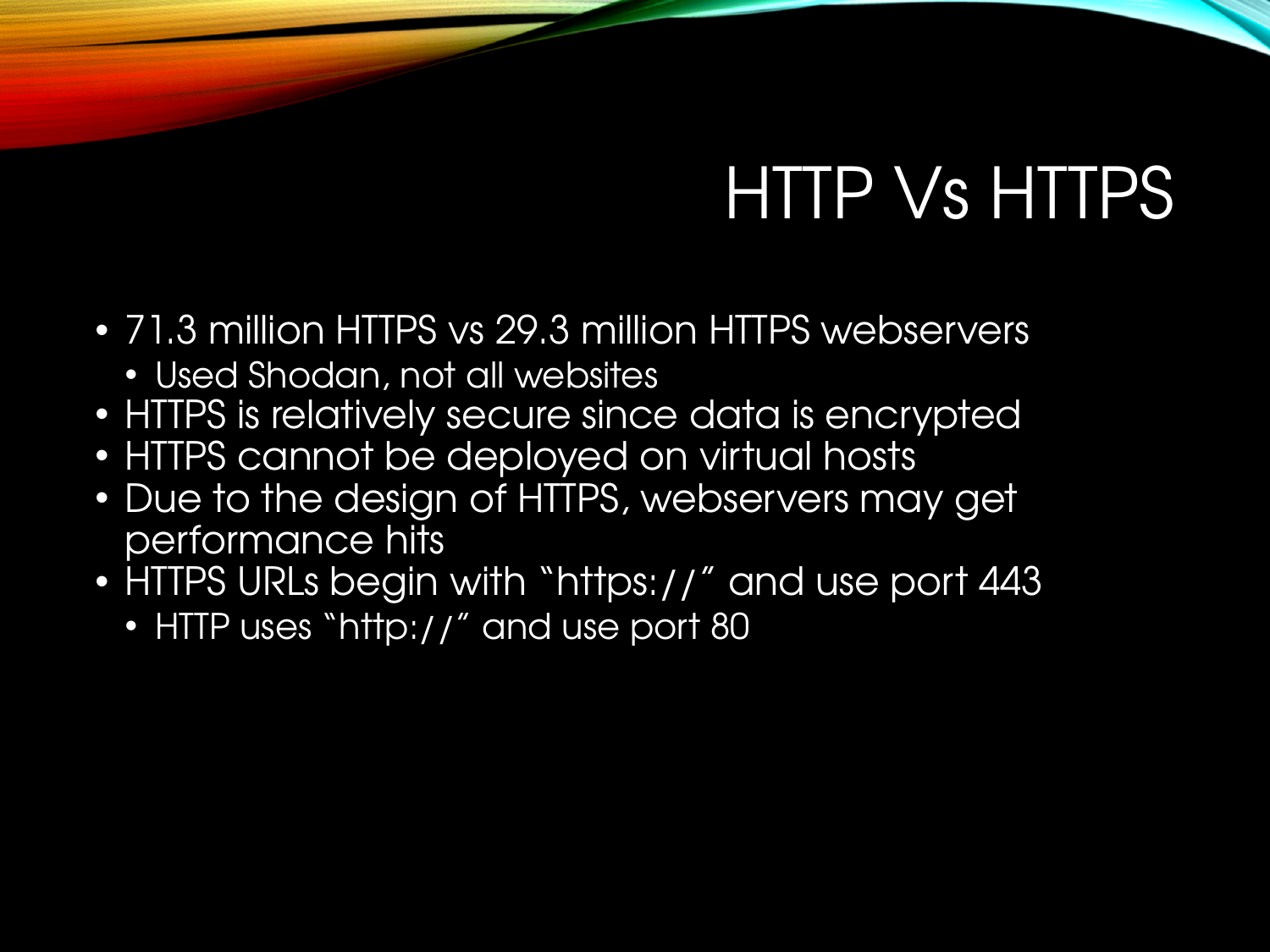

HTTP Vs HTTPS
71.3 million HTTPS vs 29.3 million HTTPS webservers
Used Shodan, not all websites
HTTPS is relatively secure since data is encrypted
HTTPS cannot be deployed on virtual hosts
Due to the design of HTTPS, webservers may get performance hits
HTTPS URLs begin with “https://” and use port 443
HTTP uses “http://” and use port 80